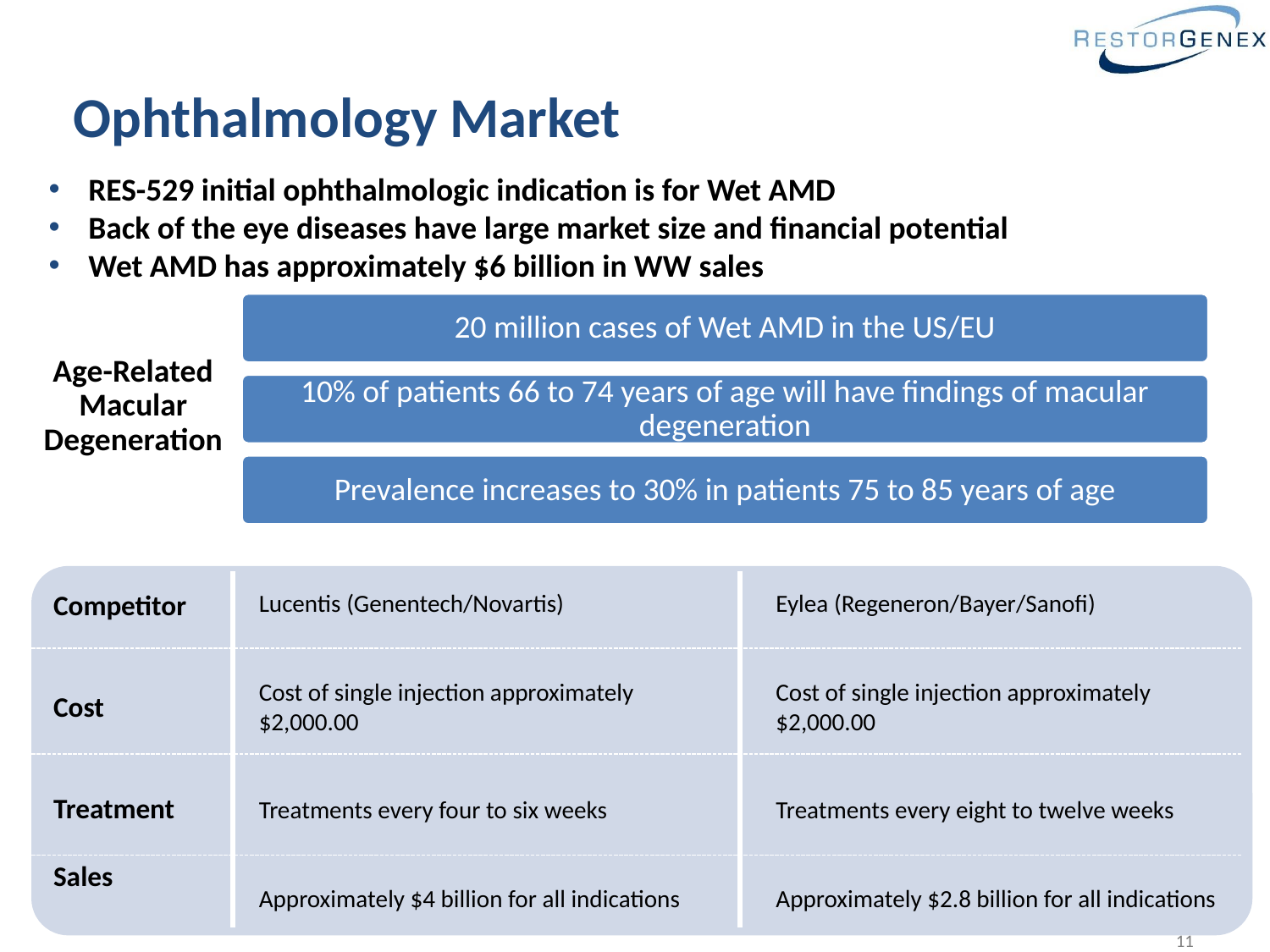

Ophthalmology Market
RES-529 initial ophthalmologic indication is for Wet AMD
Back of the eye diseases have large market size and financial potential
Wet AMD has approximately $6 billion in WW sales

20 million cases of Wet AMD in the US/EU
Age-Related Macular Degeneration

10% of patients 66 to 74 years of age will have findings of macular degeneration

Prevalence increases to 30% in patients 75 to 85 years of age

Lucentis (Genentech/Novartis)

Cost of single injection approximately $2,000.00

Treatments every four to six weeks

Approximately $4 billion for all indications
Eylea (Regeneron/Bayer/Sanofi)

Cost of single injection approximately
$2,000.00

Treatments every eight to twelve weeks

Approximately $2.8 billion for all indications

Competitor

Cost

Treatment

Sales